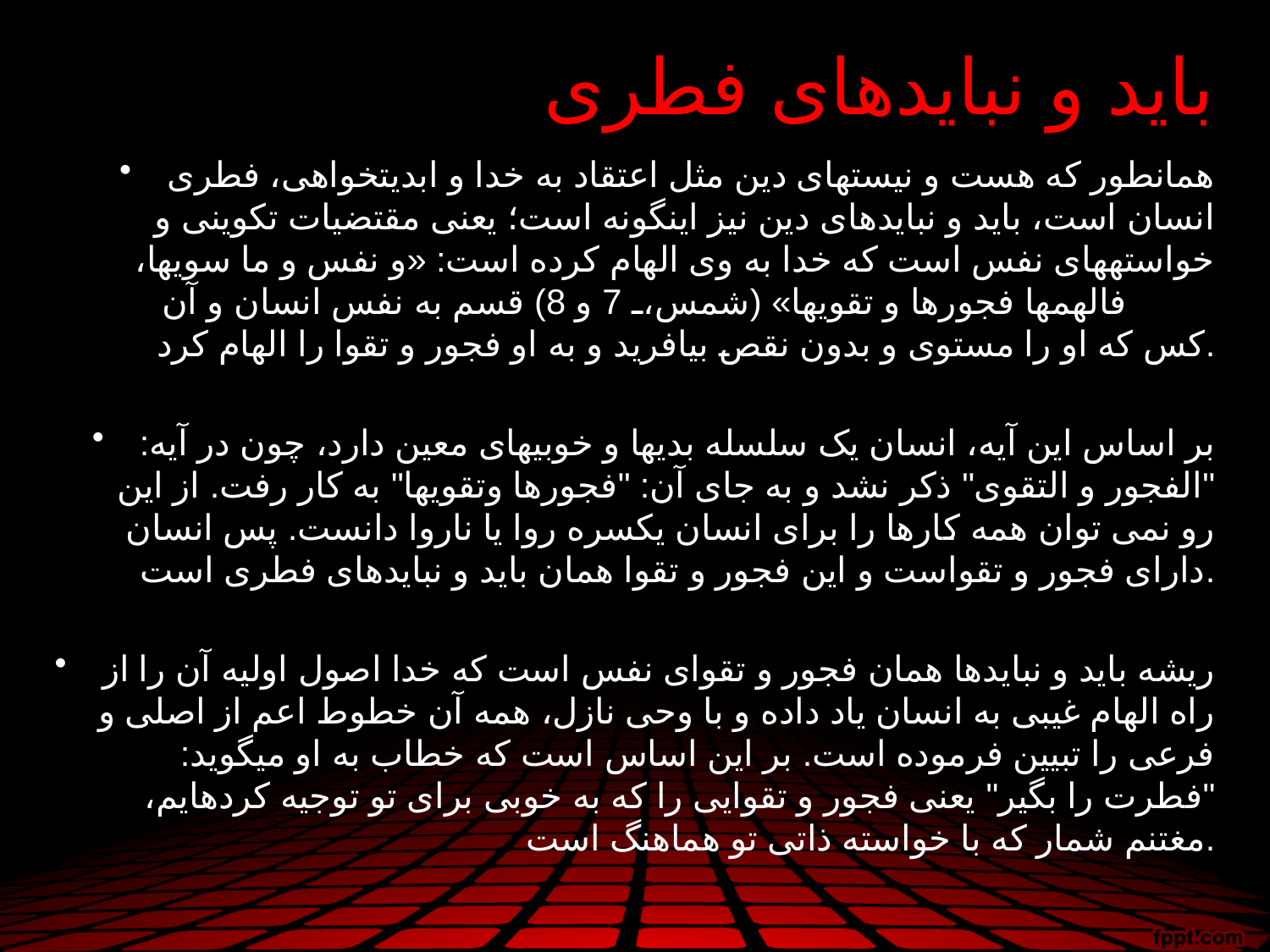

# باید و نبایدهای فطری
همان­طور که هست و نیست­های دین مثل اعتقاد به خدا و ابدیت­خواهی، فطری انسان است، باید و نبایدهای دین نیز این­گونه است؛ یعنی مقتضیات تکوینی و خواسته­های نفس است که خدا به وی الهام کرده است: «و نفس و ما سویها، فالهمها فجورها و تقویها» (شمس، 7 و 8) قسم به نفس انسان و آن کس که او را مستوی و بدون نقص بیافرید و به او فجور و تقوا را الهام کرد.

بر اساس این آیه، انسان یک سلسله بدی­ها و خوبی­های معین دارد، چون در آیه: "الفجور و التقوی" ذکر نشد و به جای آن: "فجورها وتقویها" به کار رفت. از این رو نمی توان همه کارها را برای انسان یکسره روا یا ناروا دانست. پس انسان دارای فجور و تقواست و این فجور و تقوا همان باید و نبایدهای فطری است.

ریشه باید و نباید­ها همان فجور و تقوای نفس است که خدا اصول اولیه آن را از راه الهام غیبی به انسان یاد داده و با وحی نازل، همه آن خطوط اعم از اصلی و فرعی را تبیین فرموده است. بر این اساس است که خطاب به او می­گوید: "فطرت را بگیر" یعنی فجور و تقوایی را که به خوبی برای تو توجیه کرده­ایم، مغتنم شمار که با خواسته ذاتی تو هماهنگ است.